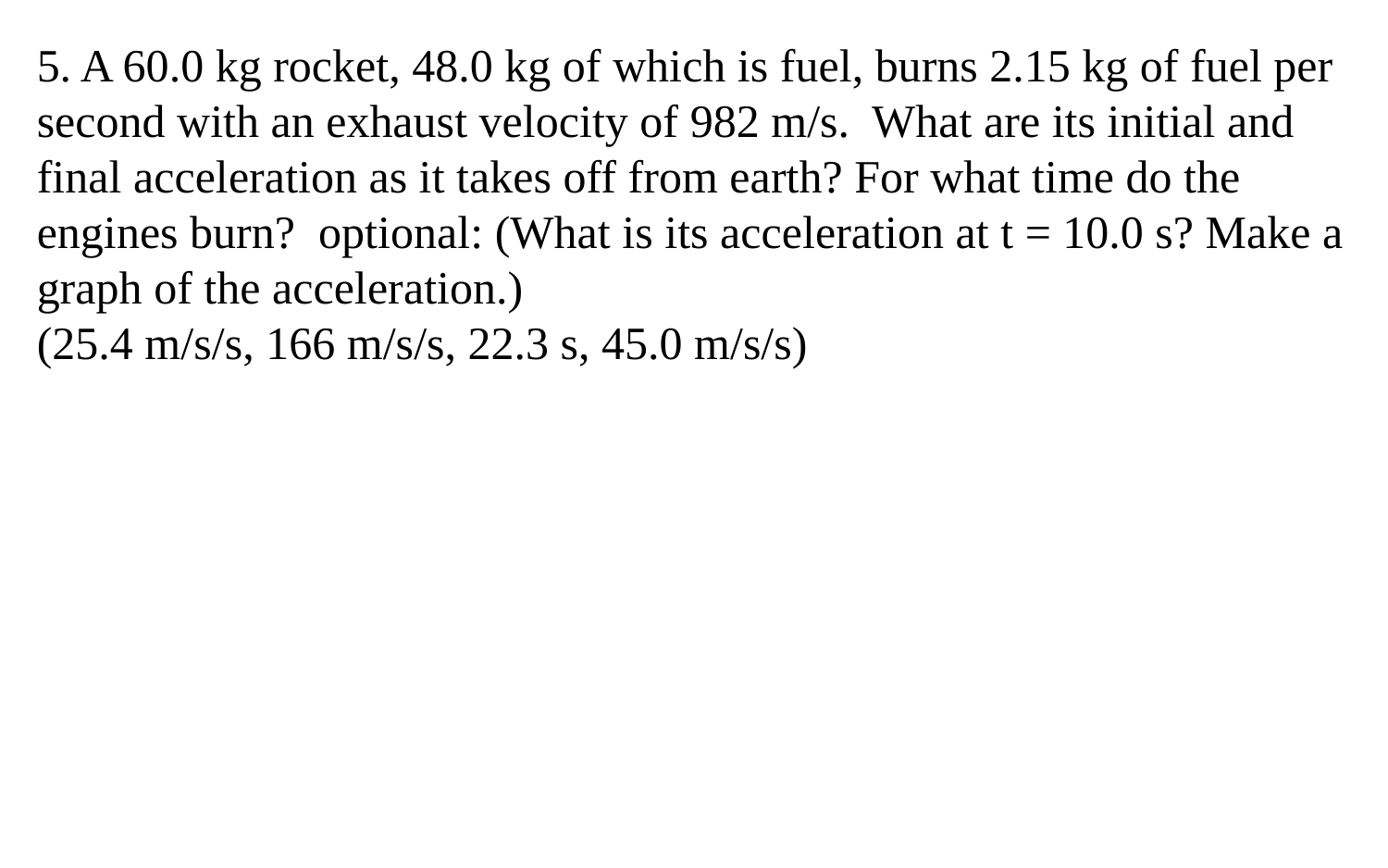

5. A 60.0 kg rocket, 48.0 kg of which is fuel, burns 2.15 kg of fuel per second with an exhaust velocity of 982 m/s.  What are its initial and final acceleration as it takes off from earth? For what time do the engines burn?  optional: (What is its acceleration at t = 10.0 s? Make a graph of the acceleration.)
(25.4 m/s/s, 166 m/s/s, 22.3 s, 45.0 m/s/s)